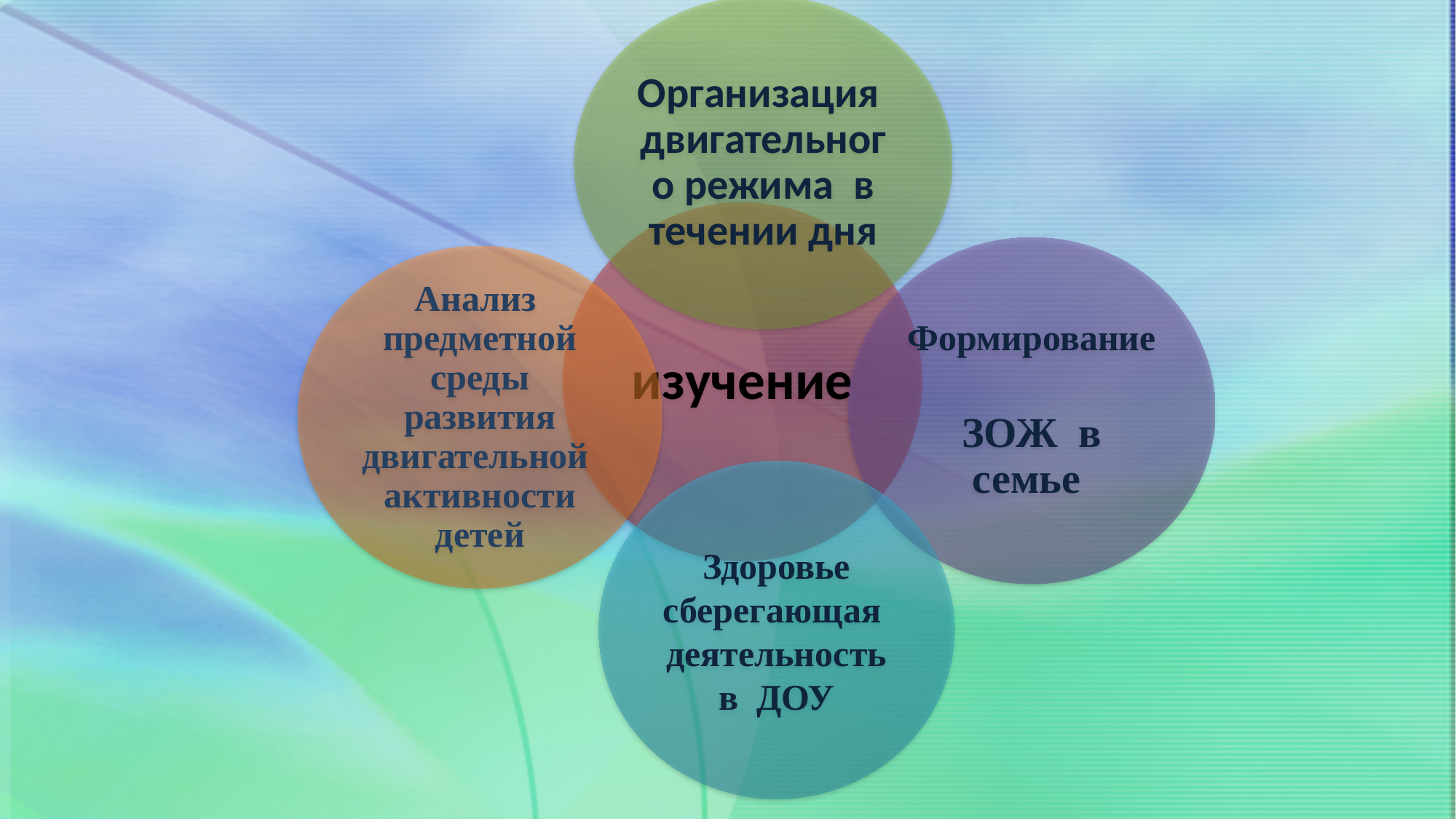

изучение
Организация  двигательного режима  в течении дня
Формирование
ЗОЖ  в семье
Здоровье
сберегающая  деятельность в  ДОУ
Анализ  предметной среды развития двигательной  активности детей